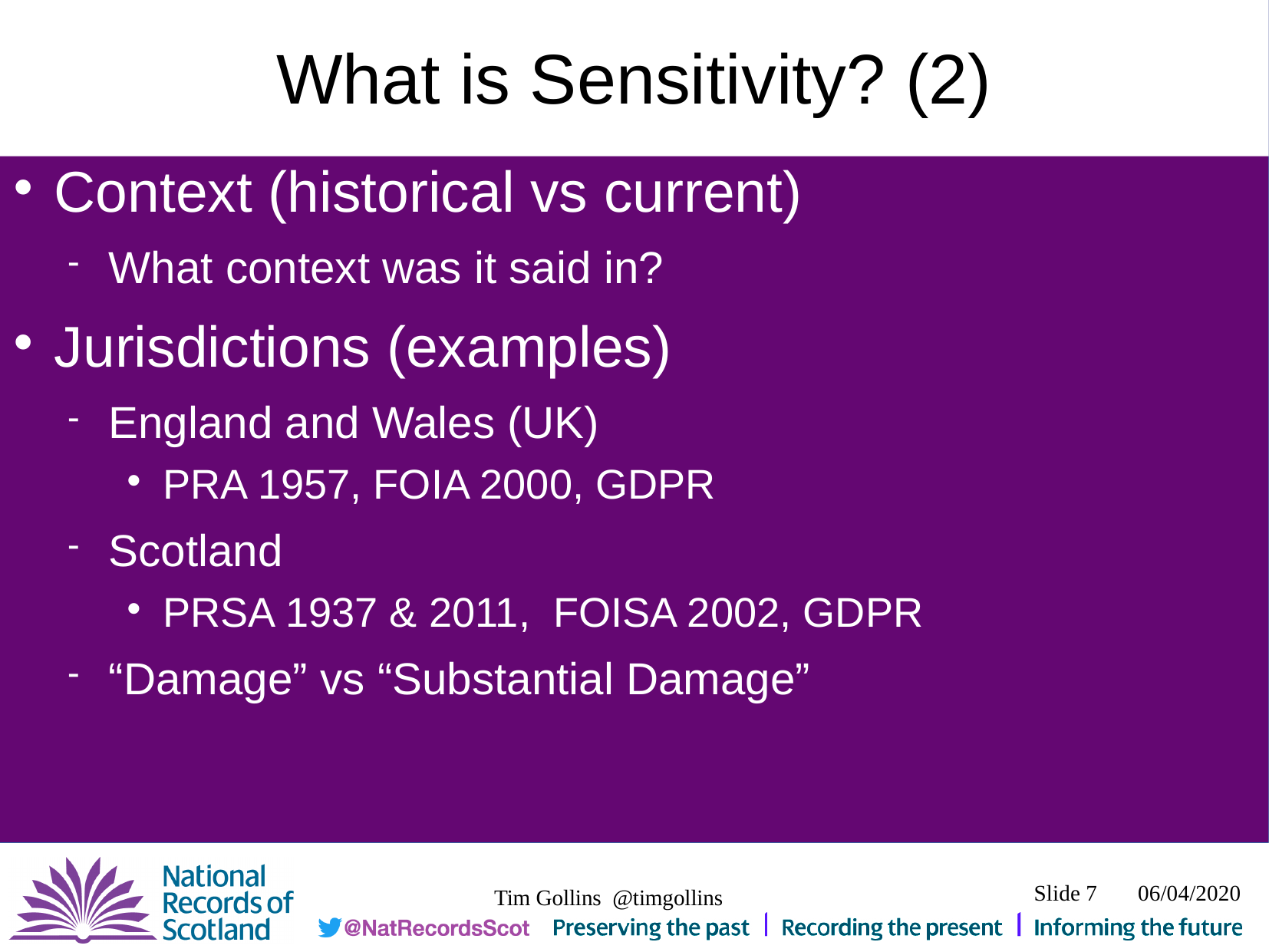

# What is Sensitivity? (2)
Context (historical vs current)
What context was it said in?
Jurisdictions (examples)
England and Wales (UK)
PRA 1957, FOIA 2000, GDPR
Scotland
PRSA 1937 & 2011,  FOISA 2002, GDPR
“Damage” vs “Substantial Damage”
Slide 7
  06/04/2020
Tim Gollins  @timgollins